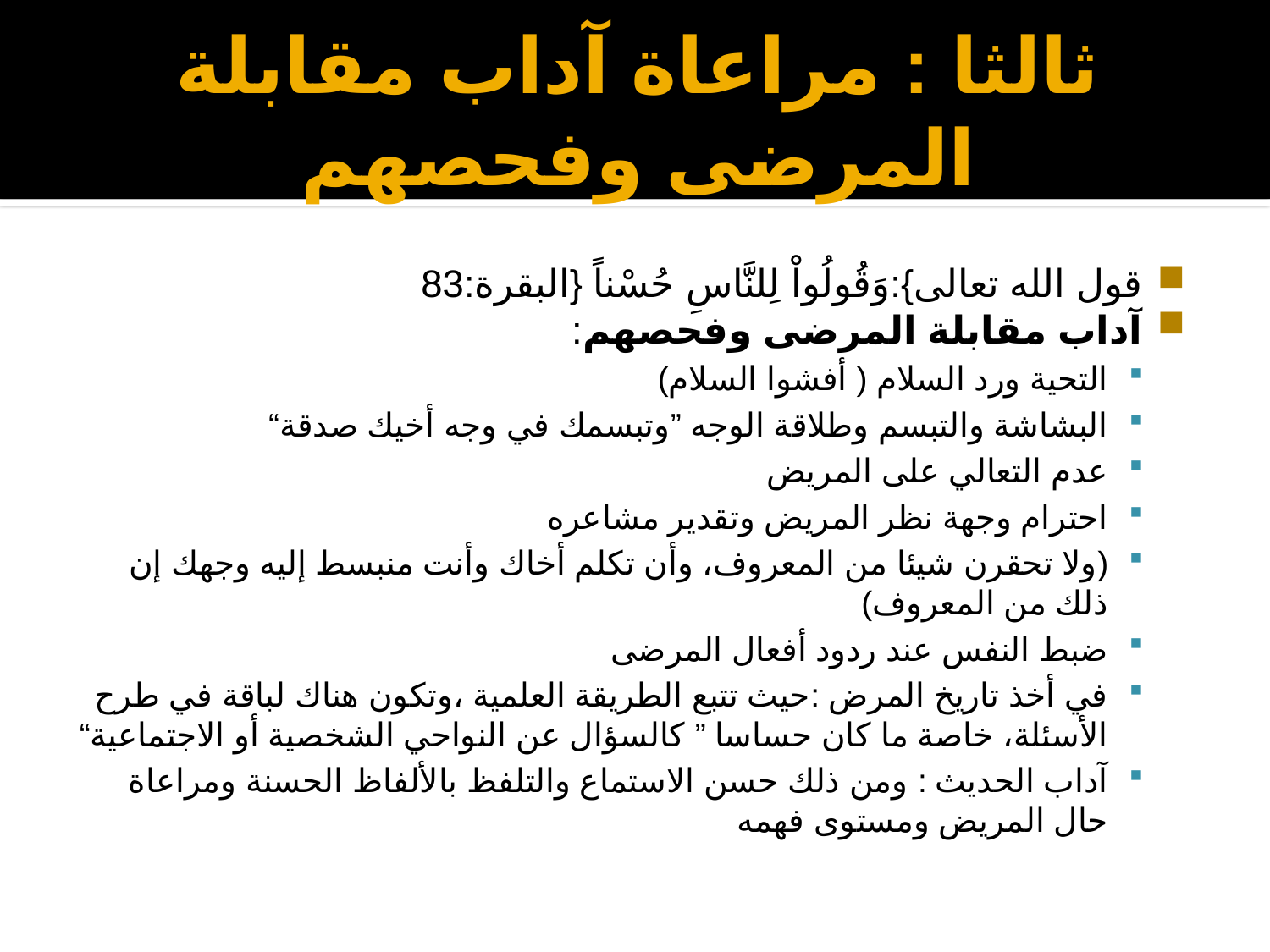

# ثالثا : مراعاة آداب مقابلة المرضى وفحصهم
قول الله تعالى}:وَقُولُواْ لِلنَّاسِ حُسْناً {البقرة:83
آداب مقابلة المرضى وفحصهم:
التحية ورد السلام ( أفشوا السلام)
البشاشة والتبسم وطلاقة الوجه ”وتبسمك في وجه أخيك صدقة“
عدم التعالي على المريض
احترام وجهة نظر المريض وتقدير مشاعره
(ولا تحقرن شيئا من المعروف، وأن تكلم أخاك وأنت منبسط إليه وجهك إن ذلك من المعروف)
ضبط النفس عند ردود أفعال المرضى
في أخذ تاريخ المرض :حيث تتبع الطريقة العلمية ،وتكون هناك لباقة في طرح الأسئلة، خاصة ما كان حساسا ” كالسؤال عن النواحي الشخصية أو الاجتماعية“
آداب الحديث : ومن ذلك حسن الاستماع والتلفظ بالألفاظ الحسنة ومراعاة حال المريض ومستوى فهمه